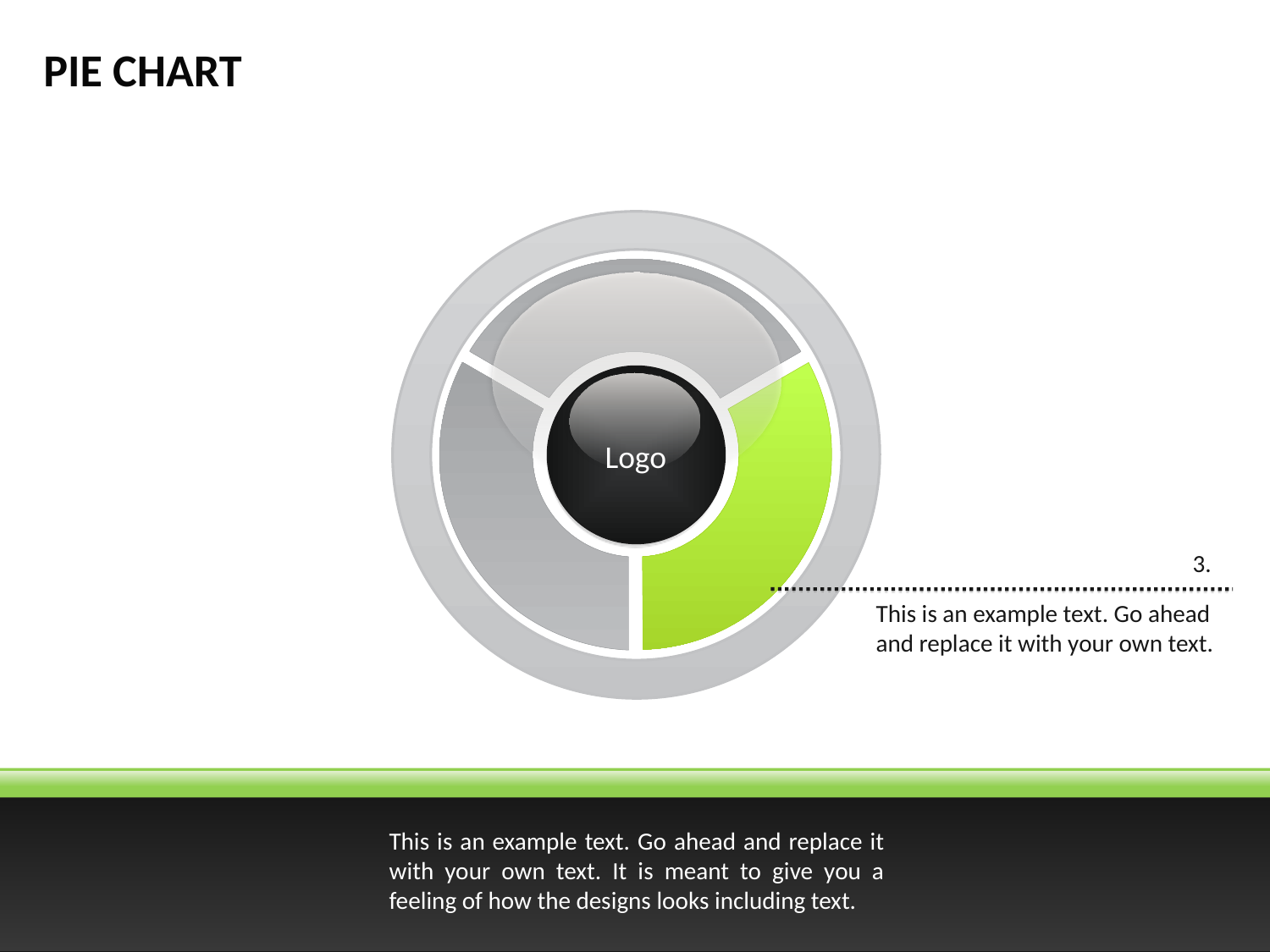

PIE CHART

Logo
3.
This is an example text. Go ahead and replace it with your own text.

This is an example text. Go ahead and replace it with your own text. It is meant to give you a feeling of how the designs looks including text.